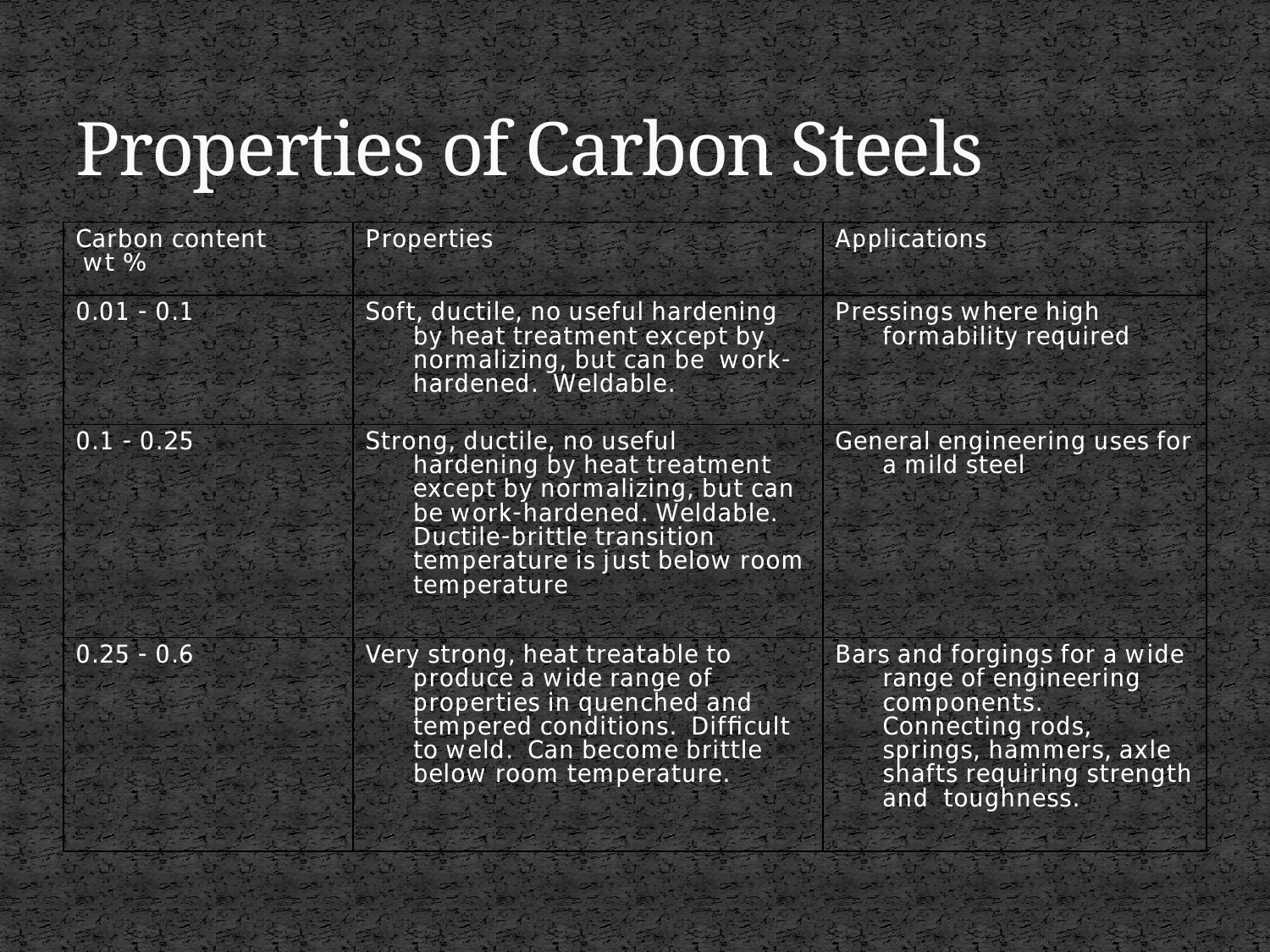

# Properties of Carbon Steels
| Carbon content wt % | Properties | Applications |
| --- | --- | --- |
| 0.01 - 0.1 | Soft, ductile, no useful hardening by heat treatment except by normalizing, but can be work-hardened. Weldable. | Pressings where high formability required |
| 0.1 - 0.25 | Strong, ductile, no useful hardening by heat treatment except by normalizing, but can be work-hardened. Weldable. Ductile-brittle transition temperature is just below room temperature | General engineering uses for a mild steel |
| 0.25 - 0.6 | Very strong, heat treatable to produce a wide range of properties in quenched and tempered conditions. Difficult to weld. Can become brittle below room temperature. | Bars and forgings for a wide range of engineering components. Connecting rods, springs, hammers, axle shafts requiring strength and toughness. |